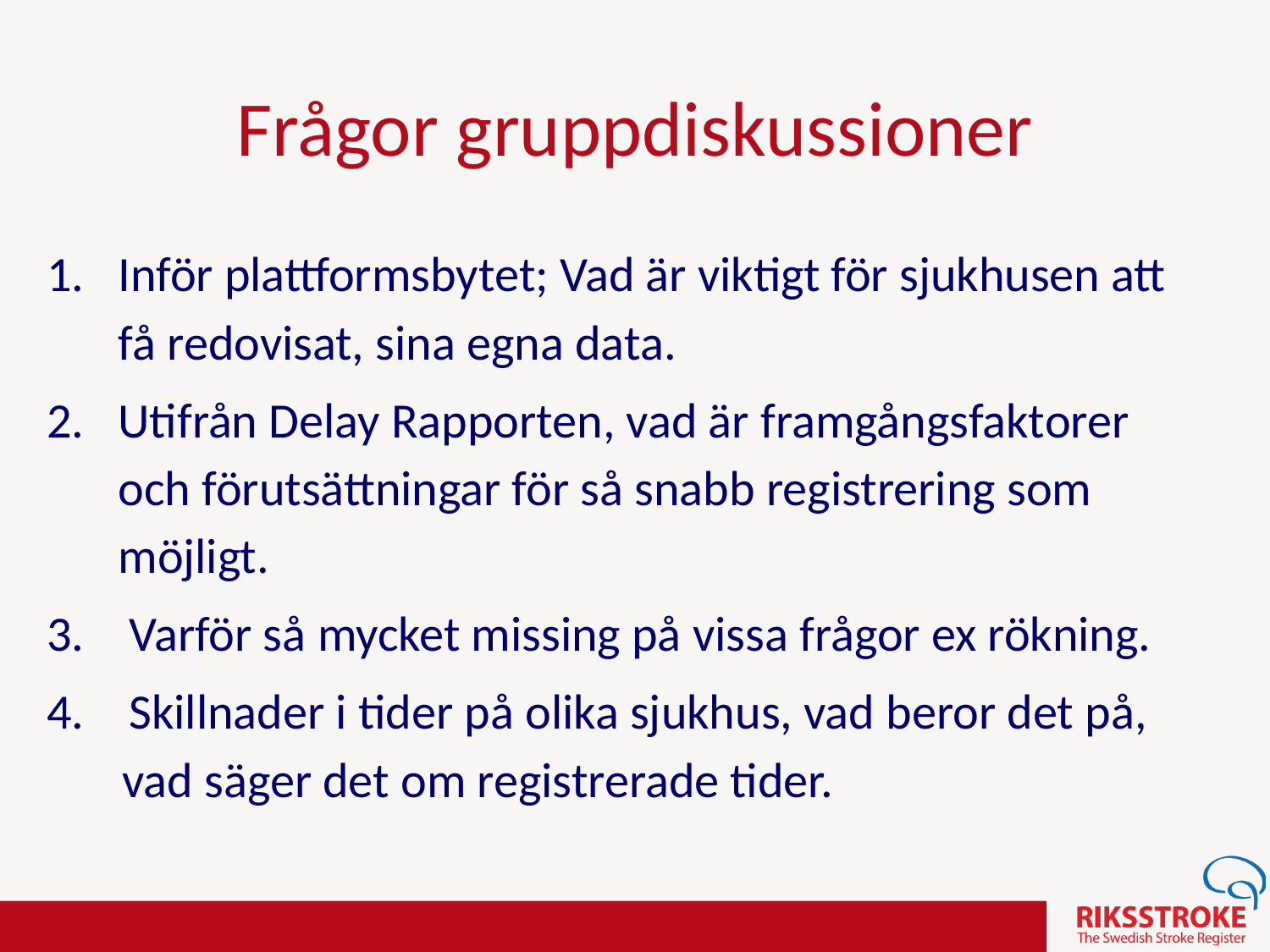

# Frågor gruppdiskussioner
Inför plattformsbytet; Vad är viktigt för sjukhusen att få redovisat, sina egna data.
Utifrån Delay Rapporten, vad är framgångsfaktorer och förutsättningar för så snabb registrering som möjligt.
3.    Varför så mycket missing på vissa frågor ex rökning.
4.    Skillnader i tider på olika sjukhus, vad beror det på, vad säger det om registrerade tider.